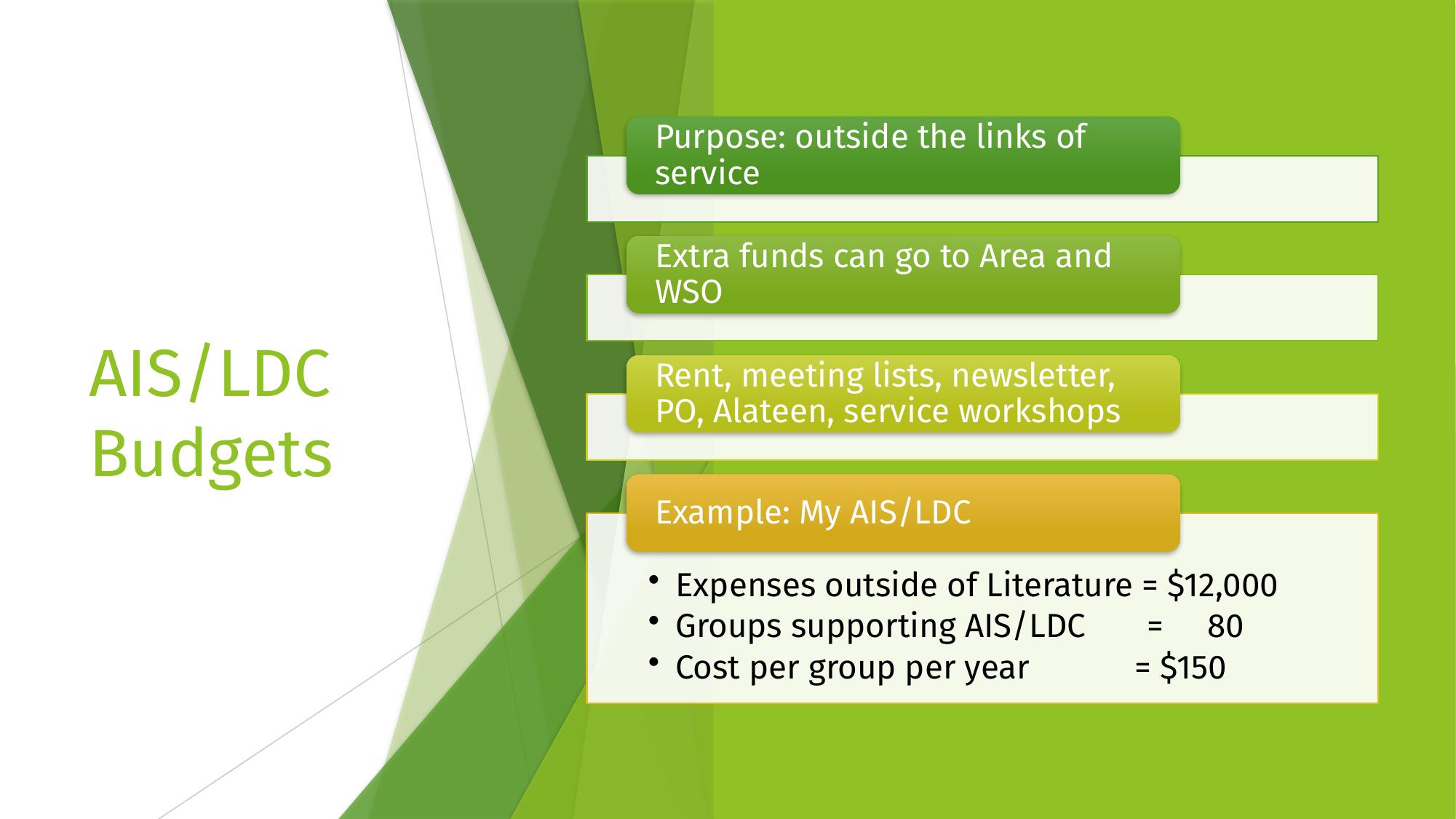

Purpose: outside the links of service
Extra funds can go to Area and WSO
Rent, meeting lists, newsletter, PO, Alateen, service workshops
Expenses outside of Literature = $12,000
Groups supporting AIS/LDC       =     80
Cost per group per year            = $150
Example: My AIS/LDC
# AIS/LDC Budgets